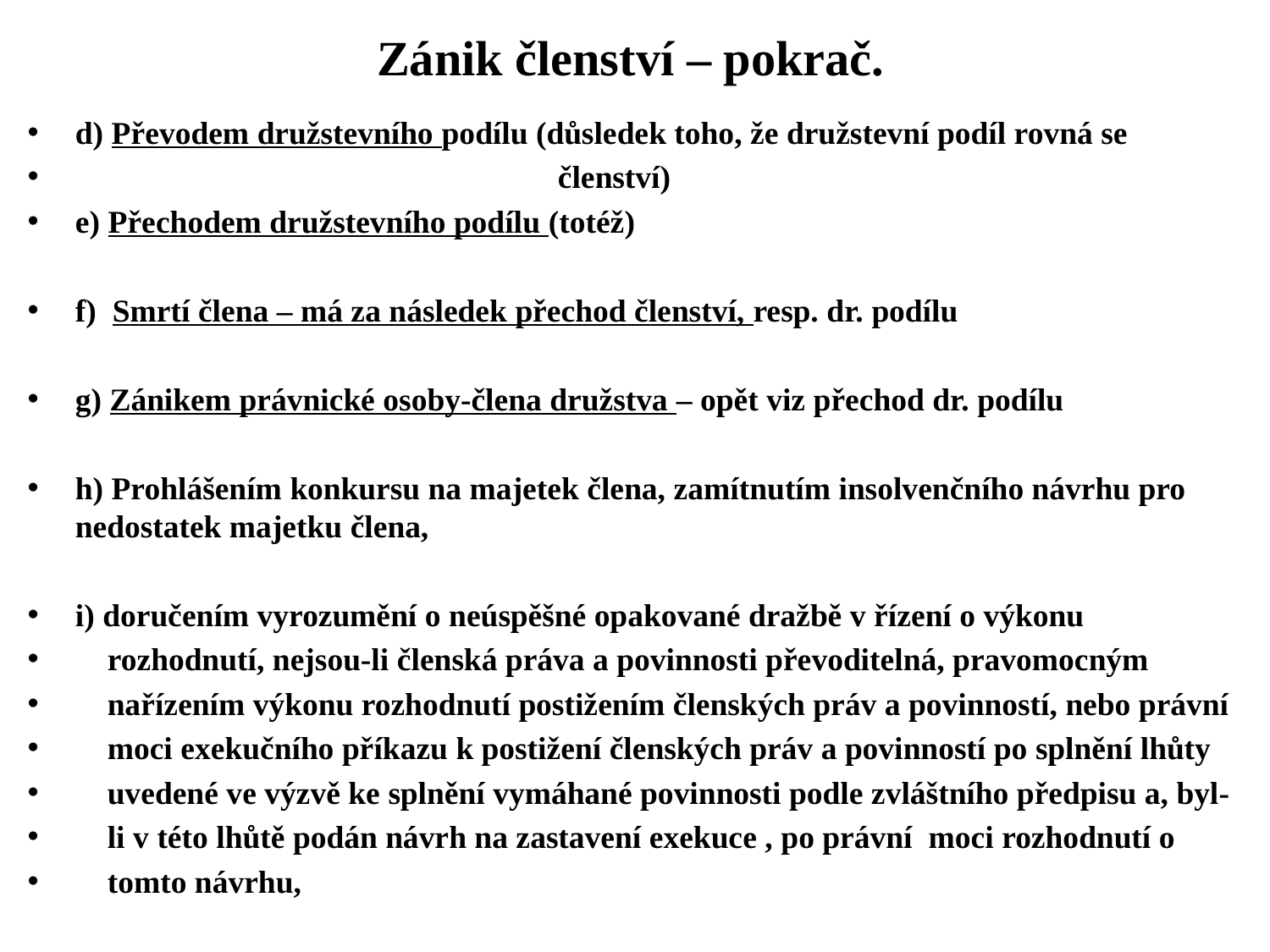

# Zánik členství – pokrač.
d) Převodem družstevního podílu (důsledek toho, že družstevní podíl rovná se
                                                            členství)
e) Přechodem družstevního podílu (totéž)

f)  Smrtí člena – má za následek přechod členství, resp. dr. podílu

g) Zánikem právnické osoby-člena družstva – opět viz přechod dr. podílu

h) Prohlášením konkursu na majetek člena, zamítnutím insolvenčního návrhu pro nedostatek majetku člena,

i) doručením vyrozumění o neúspěšné opakované dražbě v řízení o výkonu
    rozhodnutí, nejsou-li členská práva a povinnosti převoditelná, pravomocným
    nařízením výkonu rozhodnutí postižením členských práv a povinností, nebo právní
    moci exekučního příkazu k postižení členských práv a povinností po splnění lhůty
    uvedené ve výzvě ke splnění vymáhané povinnosti podle zvláštního předpisu a, byl-
    li v této lhůtě podán návrh na zastavení exekuce , po právní  moci rozhodnutí o
    tomto návrhu,